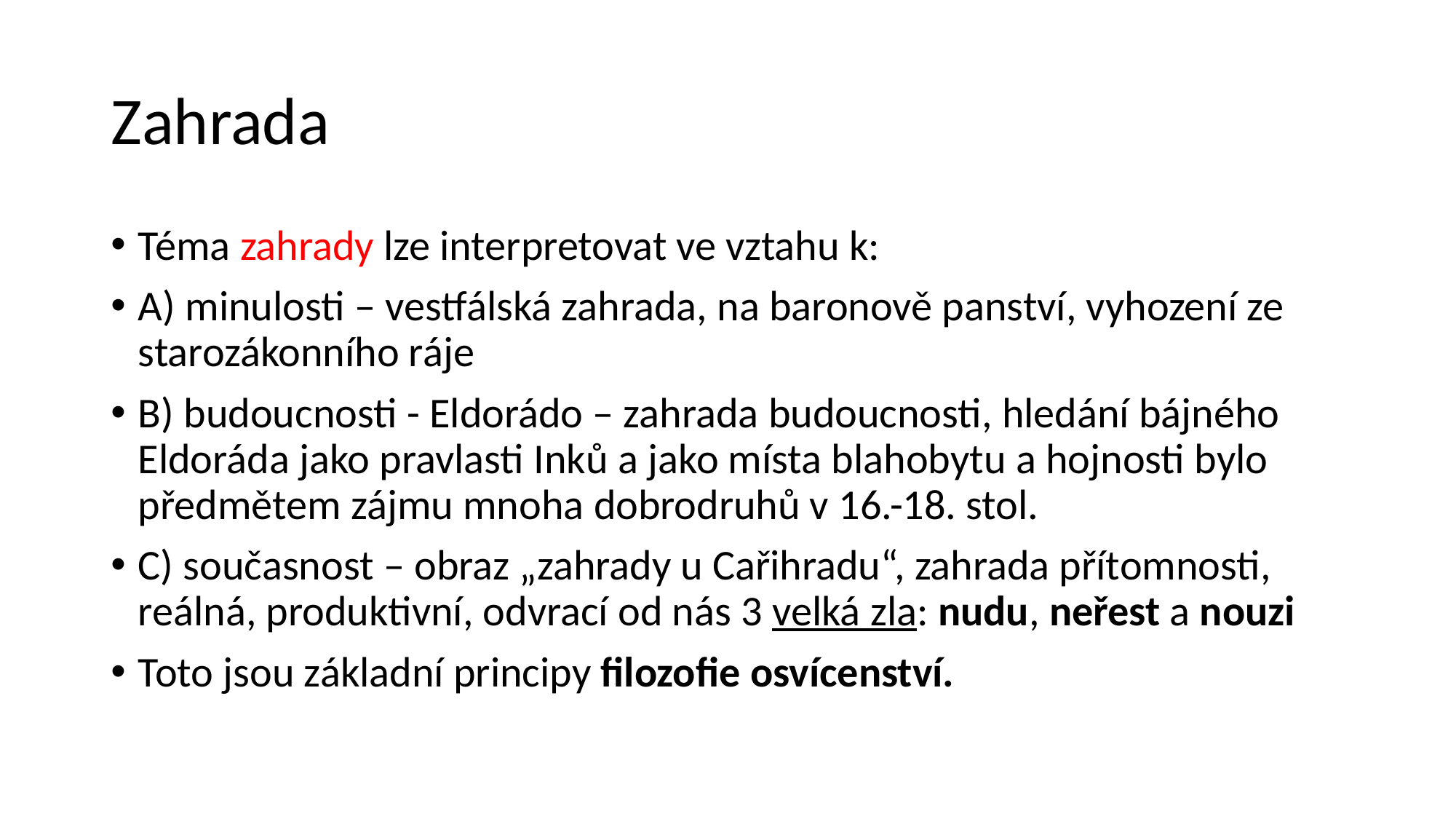

# Zahrada
Téma zahrady lze interpretovat ve vztahu k:
A) minulosti – vestfálská zahrada, na baronově panství, vyhození ze starozákonního ráje
B) budoucnosti - Eldorádo – zahrada budoucnosti, hledání bájného Eldoráda jako pravlasti Inků a jako místa blahobytu a hojnosti bylo předmětem zájmu mnoha dobrodruhů v 16.-18. stol.
C) současnost – obraz „zahrady u Cařihradu“, zahrada přítomnosti, reálná, produktivní, odvrací od nás 3 velká zla: nudu, neřest a nouzi
Toto jsou základní principy filozofie osvícenství.